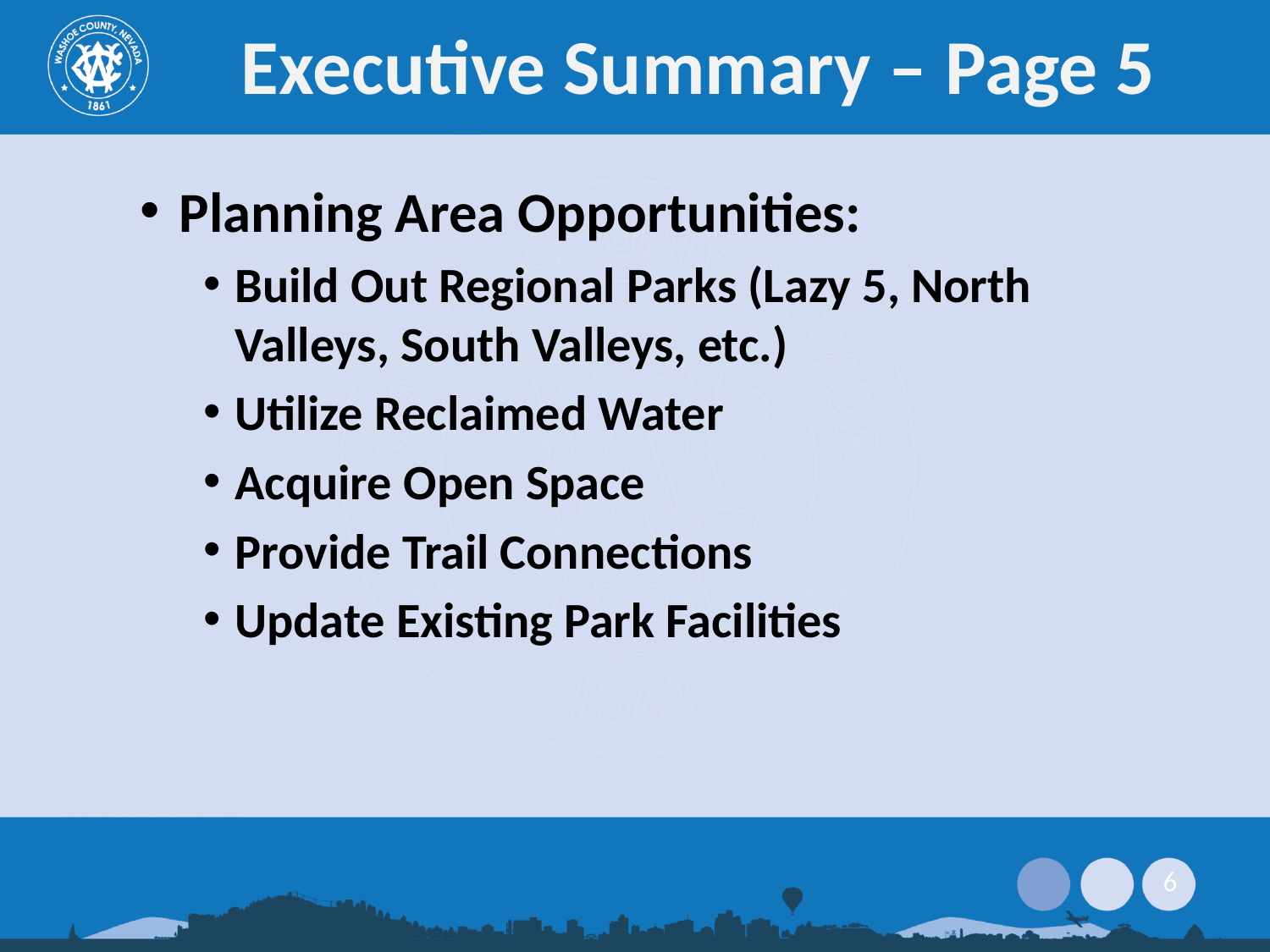

# Executive Summary – Page 5
Planning Area Opportunities:
Build Out Regional Parks (Lazy 5, North Valleys, South Valleys, etc.)
Utilize Reclaimed Water
Acquire Open Space
Provide Trail Connections
Update Existing Park Facilities